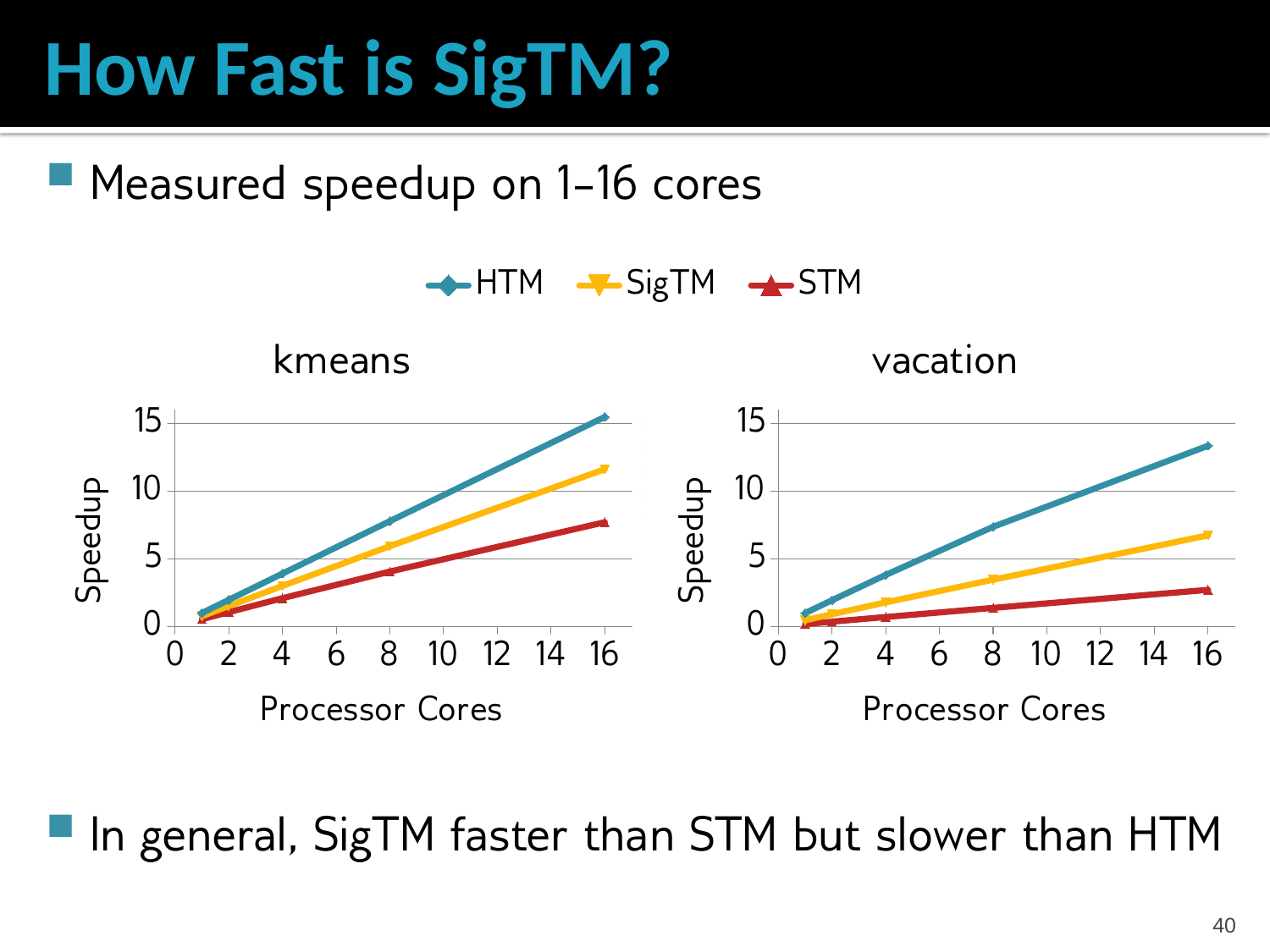

# How Fast is SigTM?
Measured speedup on 1–16 cores

In general, SigTM faster than STM but slower than HTM

### Chart

| Category | HTM | SigTM | STM |
|---|---|---|---|

### Chart: kmeans

| Category | HTM | SigTM | STM |
|---|---|---|---|

### Chart: vacation

| Category | HTM | SigTM | STM |
|---|---|---|---|
40